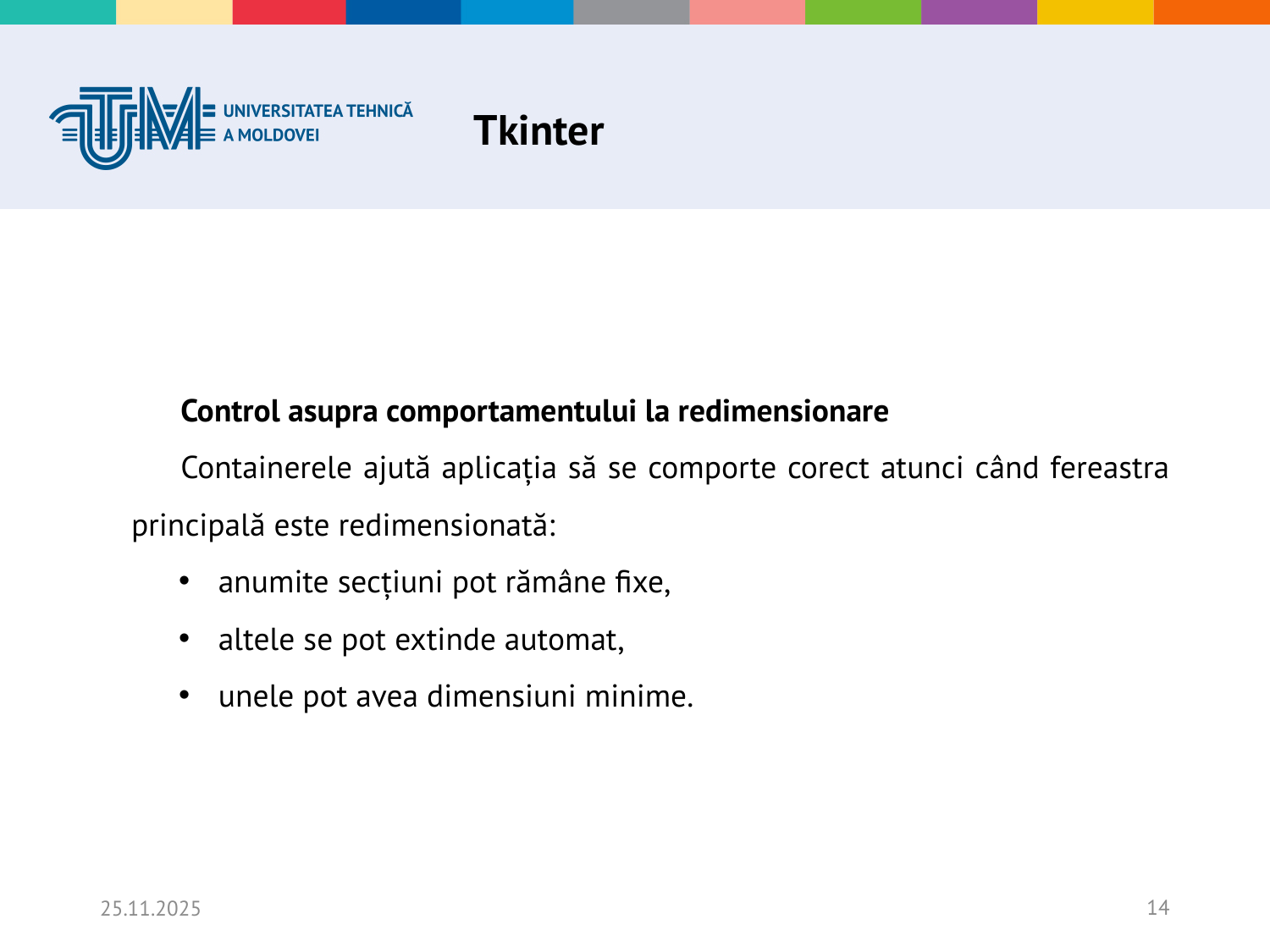

# Tkinter
Control asupra comportamentului la redimensionare
Containerele ajută aplicația să se comporte corect atunci când fereastra principală este redimensionată:
anumite secțiuni pot rămâne fixe,
altele se pot extinde automat,
unele pot avea dimensiuni minime.
25.11.2025
14